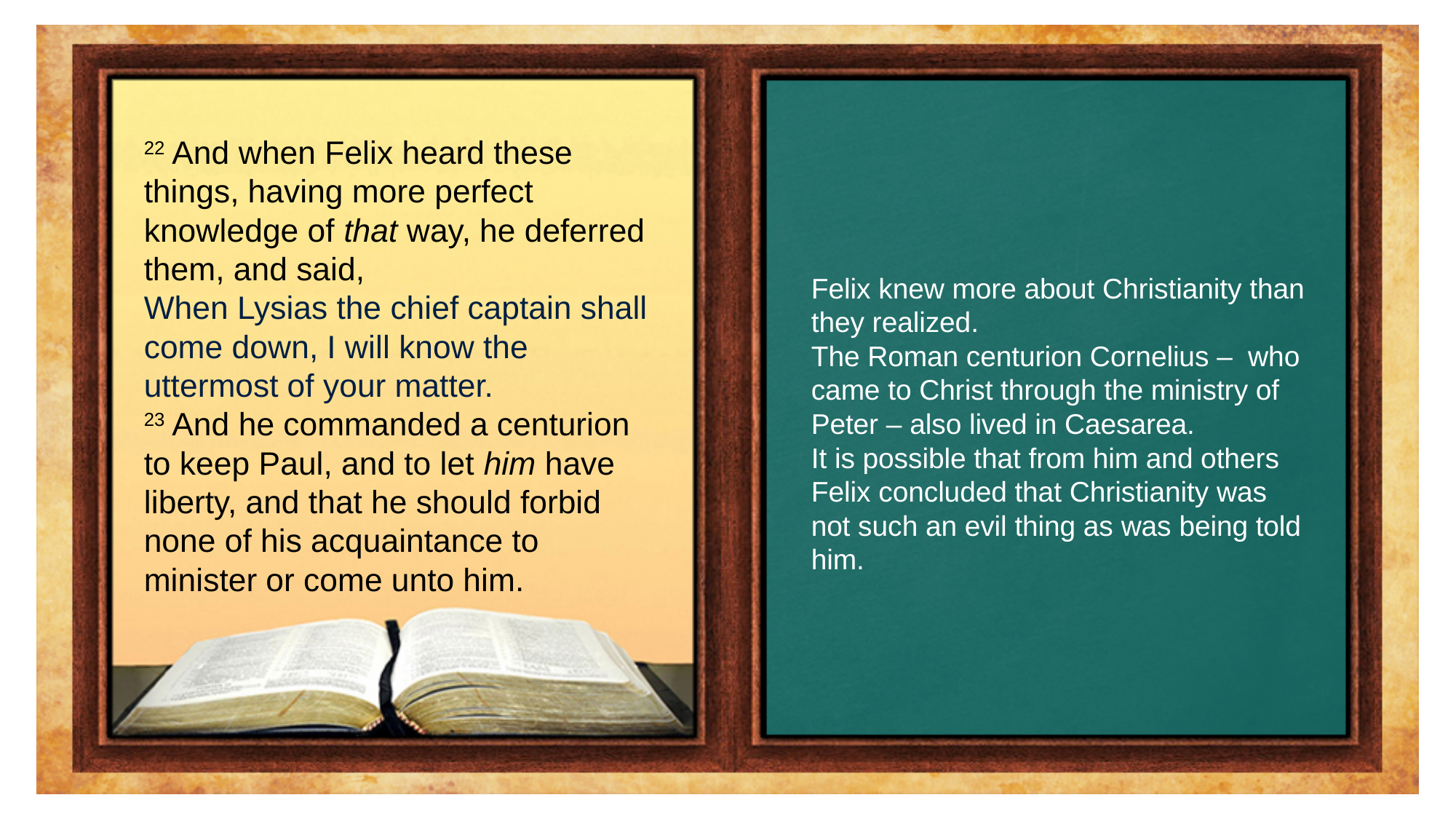

22 And when Felix heard these things, having more perfect knowledge of that way, he deferred them, and said,
When Lysias the chief captain shall come down, I will know the uttermost of your matter.
23 And he commanded a centurion to keep Paul, and to let him have liberty, and that he should forbid none of his acquaintance to minister or come unto him.
Felix knew more about Christianity than they realized.
The Roman centurion Cornelius –  who came to Christ through the ministry of Peter – also lived in Caesarea.
It is possible that from him and others Felix concluded that Christianity was not such an evil thing as was being told him.